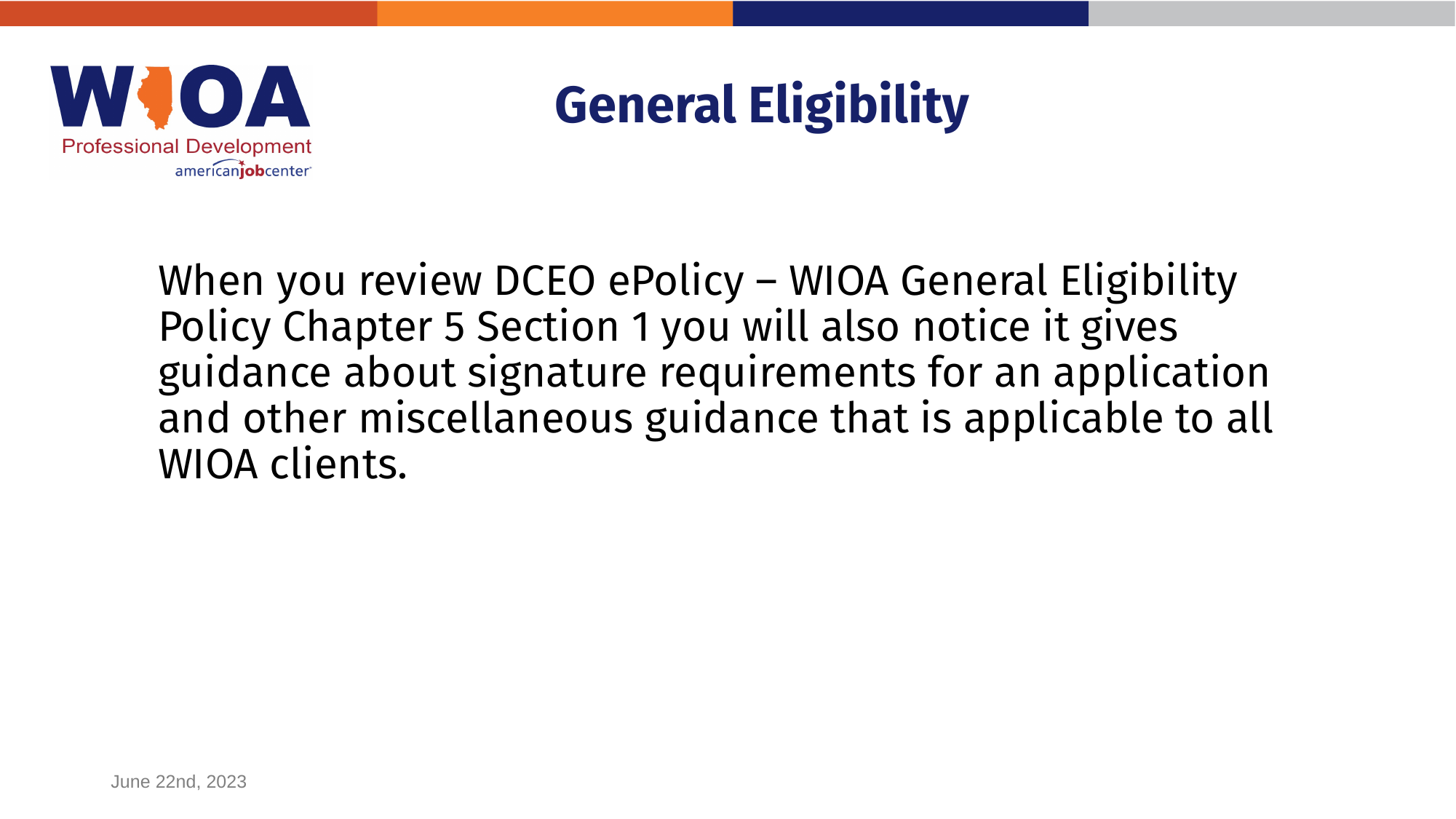

# General Eligibility
When you review DCEO ePolicy – WIOA General Eligibility  Policy Chapter 5 Section 1 you will also notice it gives guidance about signature requirements for an application and other miscellaneous guidance that is applicable to all WIOA clients.

June 22nd, 2023